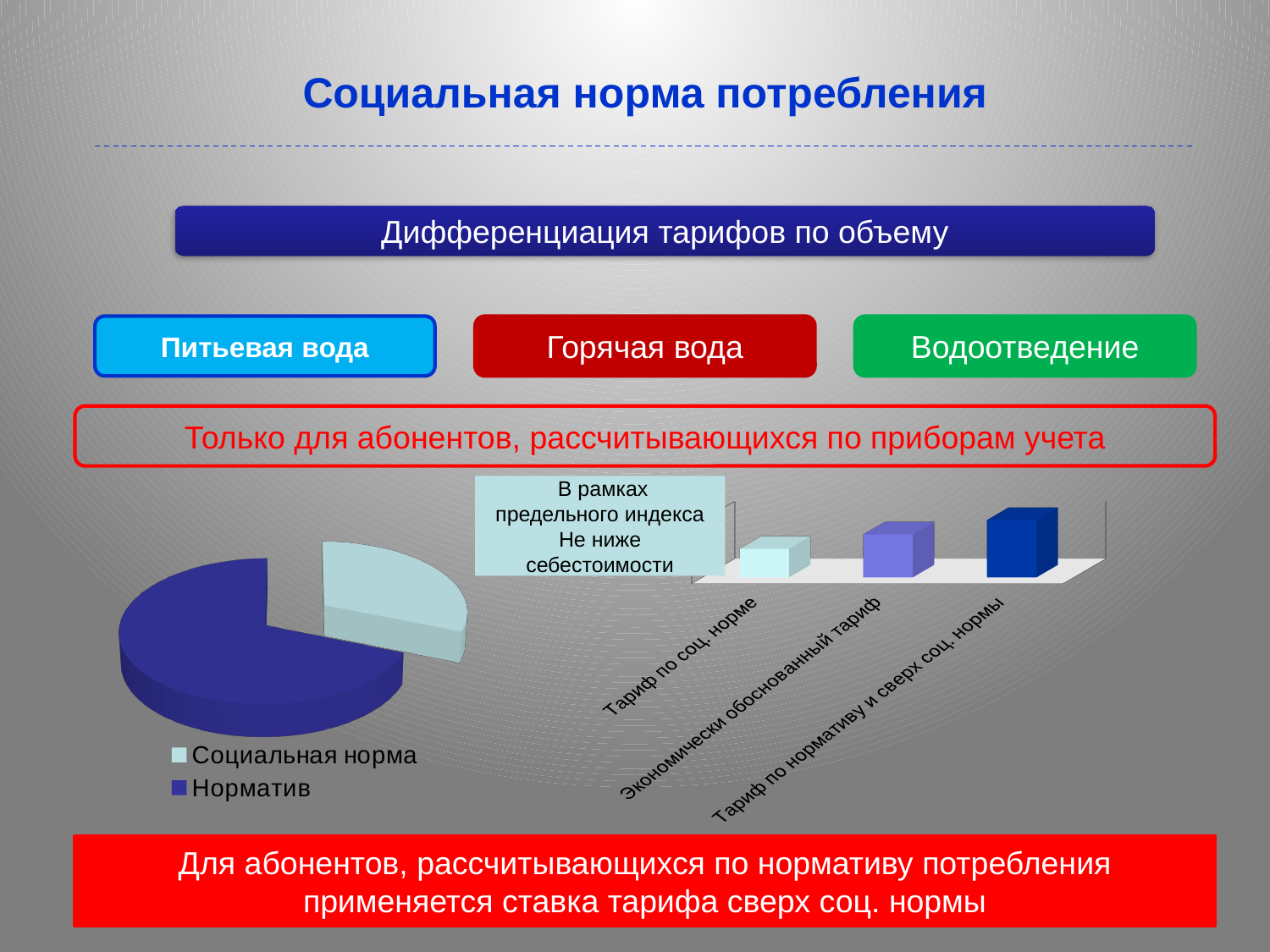

Социальная норма потребления
Дифференциация тарифов по объему
Питьевая вода
Горячая вода
Водоотведение
Только для абонентов, рассчитывающихся по приборам учета

[unsupported chart]

 В рамках предельного индекса
Не ниже себестоимости

[unsupported chart]

[unsupported chart]

Для абонентов, рассчитывающихся по нормативу потребления применяется ставка тарифа сверх соц. нормы